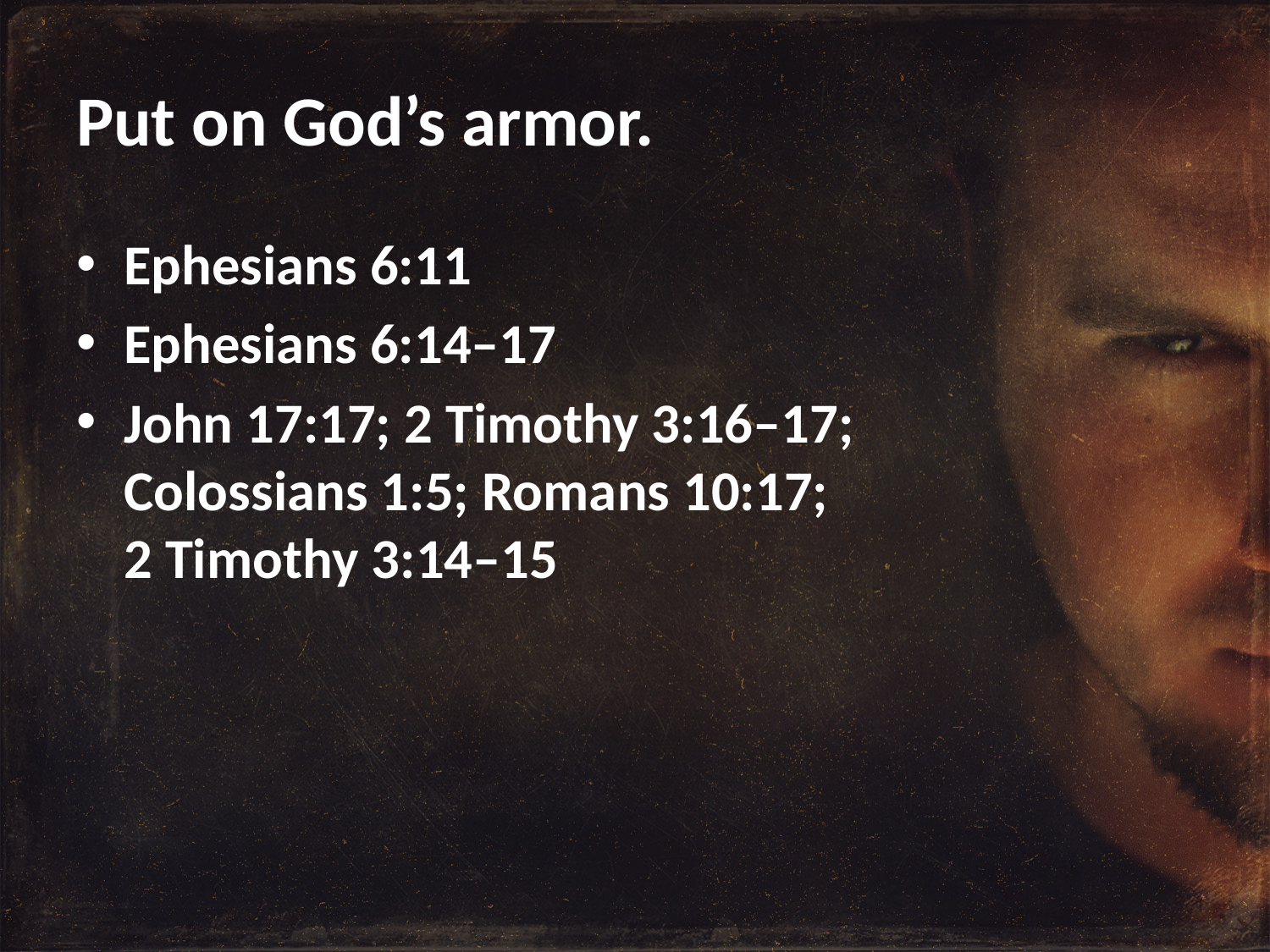

# Put on God’s armor.
Ephesians 6:11
Ephesians 6:14–17
John 17:17; 2 Timothy 3:16–17;
Colossians 1:5; Romans 10:17;
2 Timothy 3:14–15